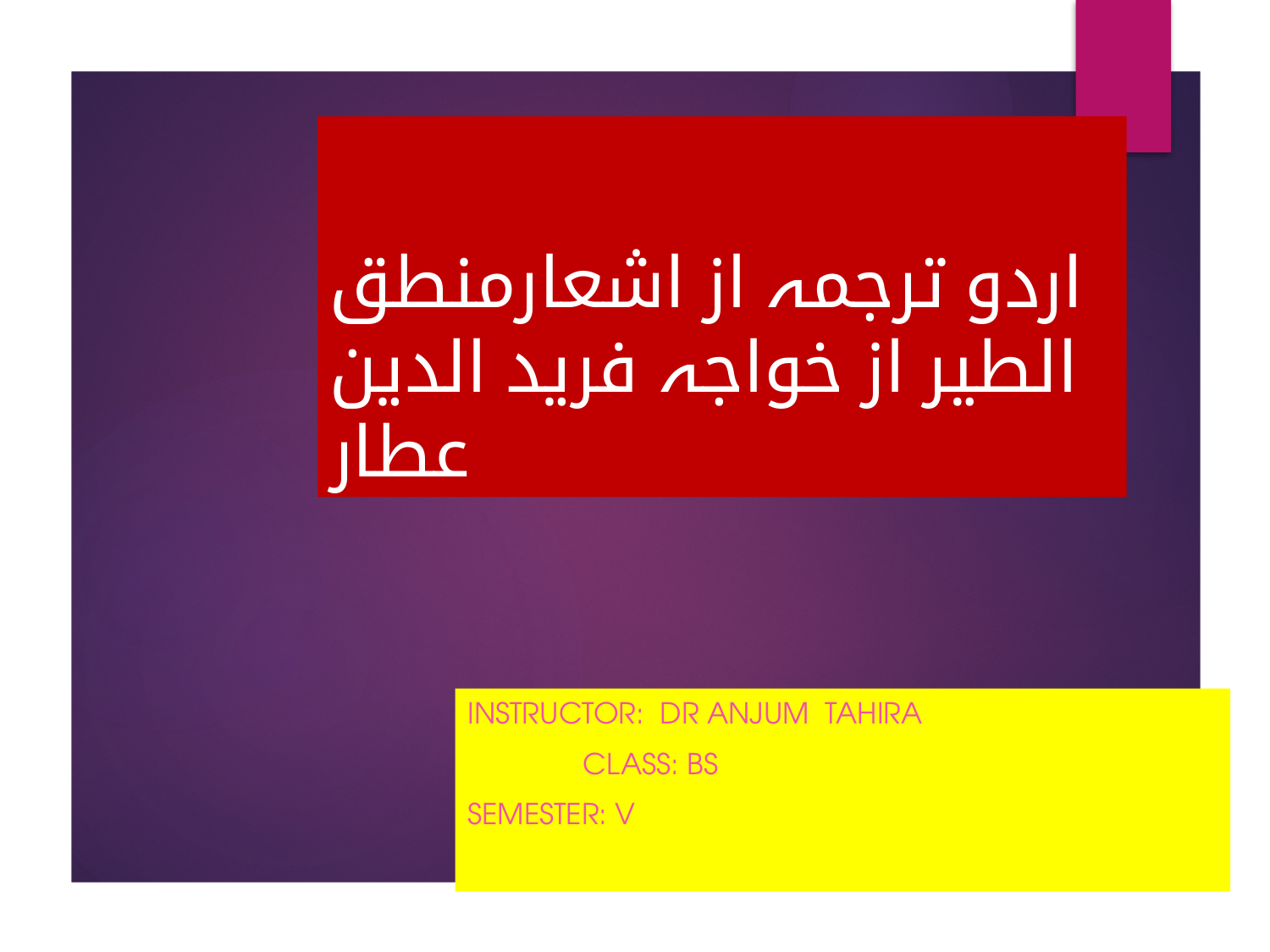

# اردو ترجمہ از اشعارمنطق الطیر از خواجہ فرید الدین عطار
Instructor:  Dr Anjum  Tahira
		Class: BS
Semester: V